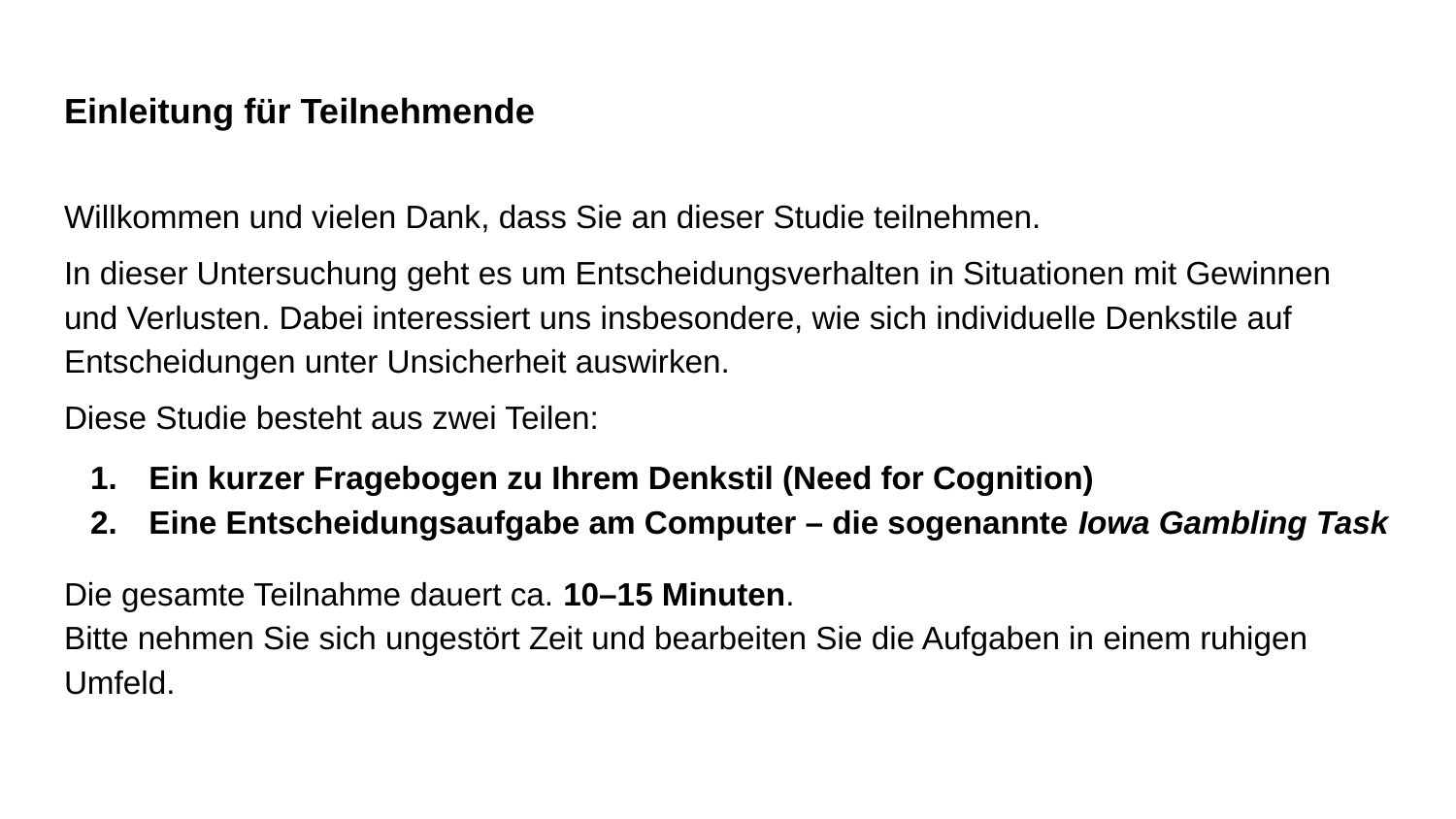

# Einleitung für Teilnehmende

Willkommen und vielen Dank, dass Sie an dieser Studie teilnehmen.
In dieser Untersuchung geht es um Entscheidungsverhalten in Situationen mit Gewinnen und Verlusten. Dabei interessiert uns insbesondere, wie sich individuelle Denkstile auf Entscheidungen unter Unsicherheit auswirken.
Diese Studie besteht aus zwei Teilen:
Ein kurzer Fragebogen zu Ihrem Denkstil (Need for Cognition)
Eine Entscheidungsaufgabe am Computer – die sogenannte Iowa Gambling Task
Die gesamte Teilnahme dauert ca. 10–15 Minuten.
Bitte nehmen Sie sich ungestört Zeit und bearbeiten Sie die Aufgaben in einem ruhigen Umfeld.